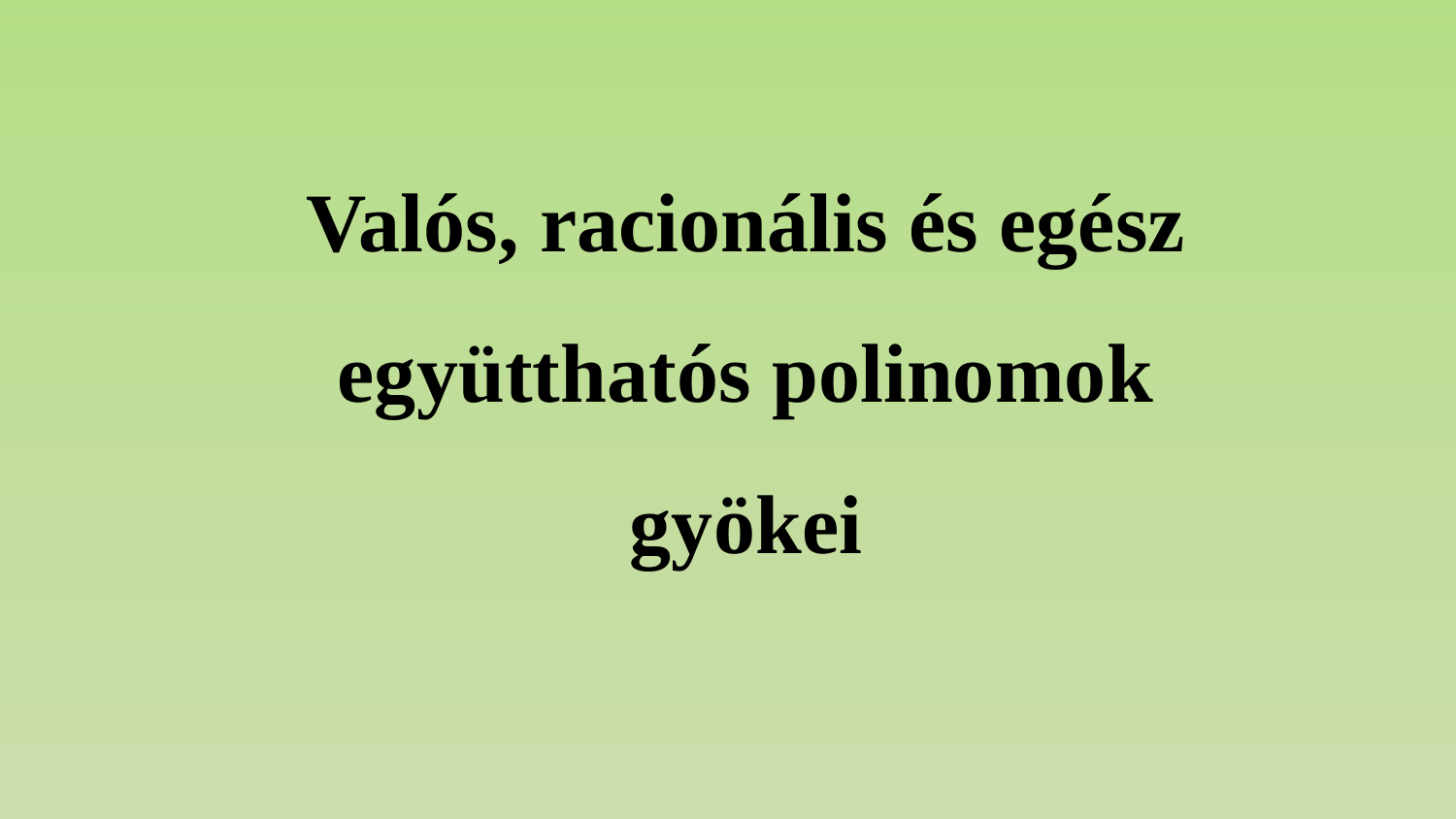

# Valós, racionális és egész együtthatós polinomok gyökei